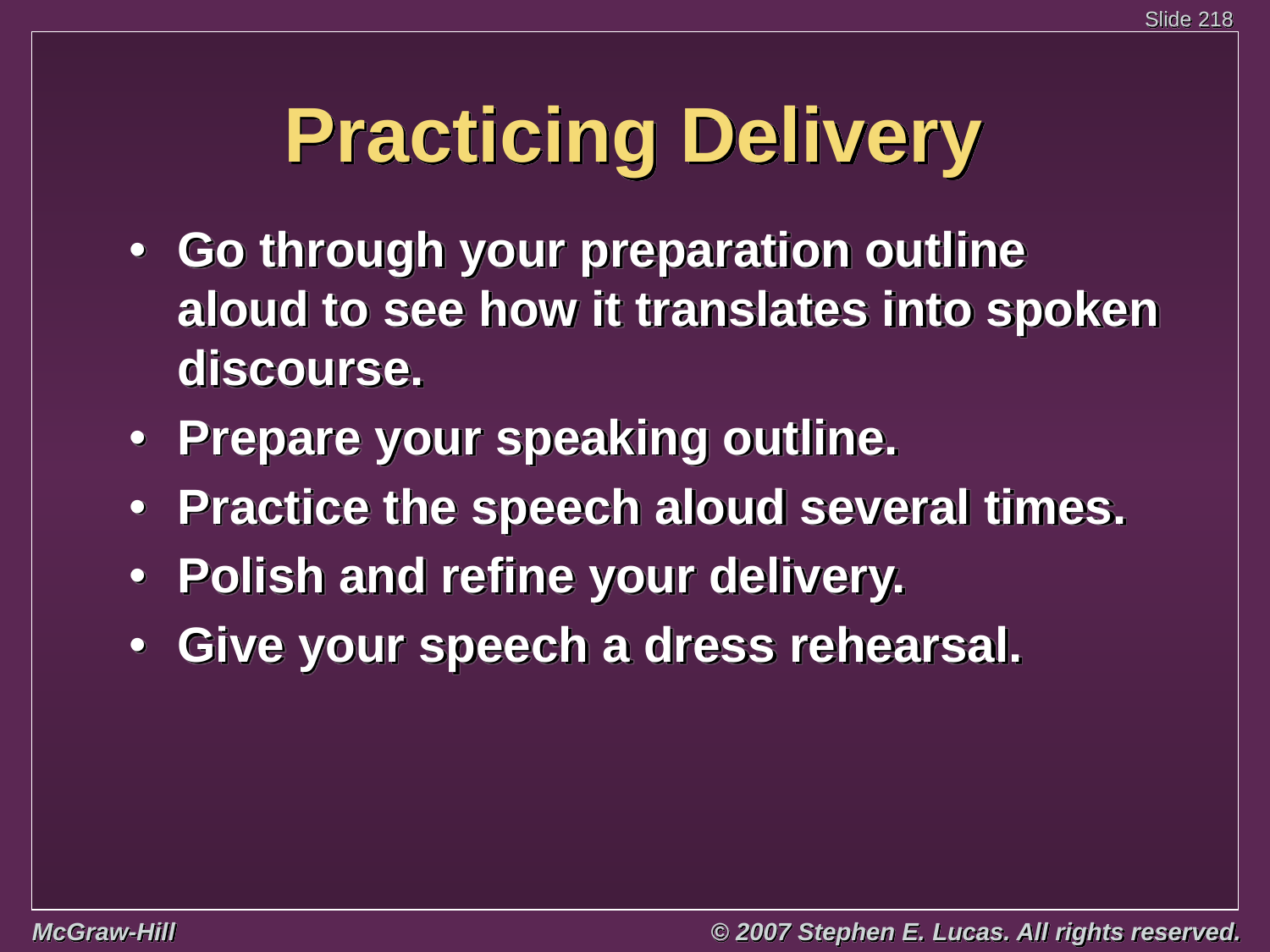

# Practicing Delivery
Go through your preparation outline       aloud to see how it translates into spoken discourse.
Prepare your speaking outline.
Practice the speech aloud several times.
Polish and refine your delivery.
Give your speech a dress rehearsal.